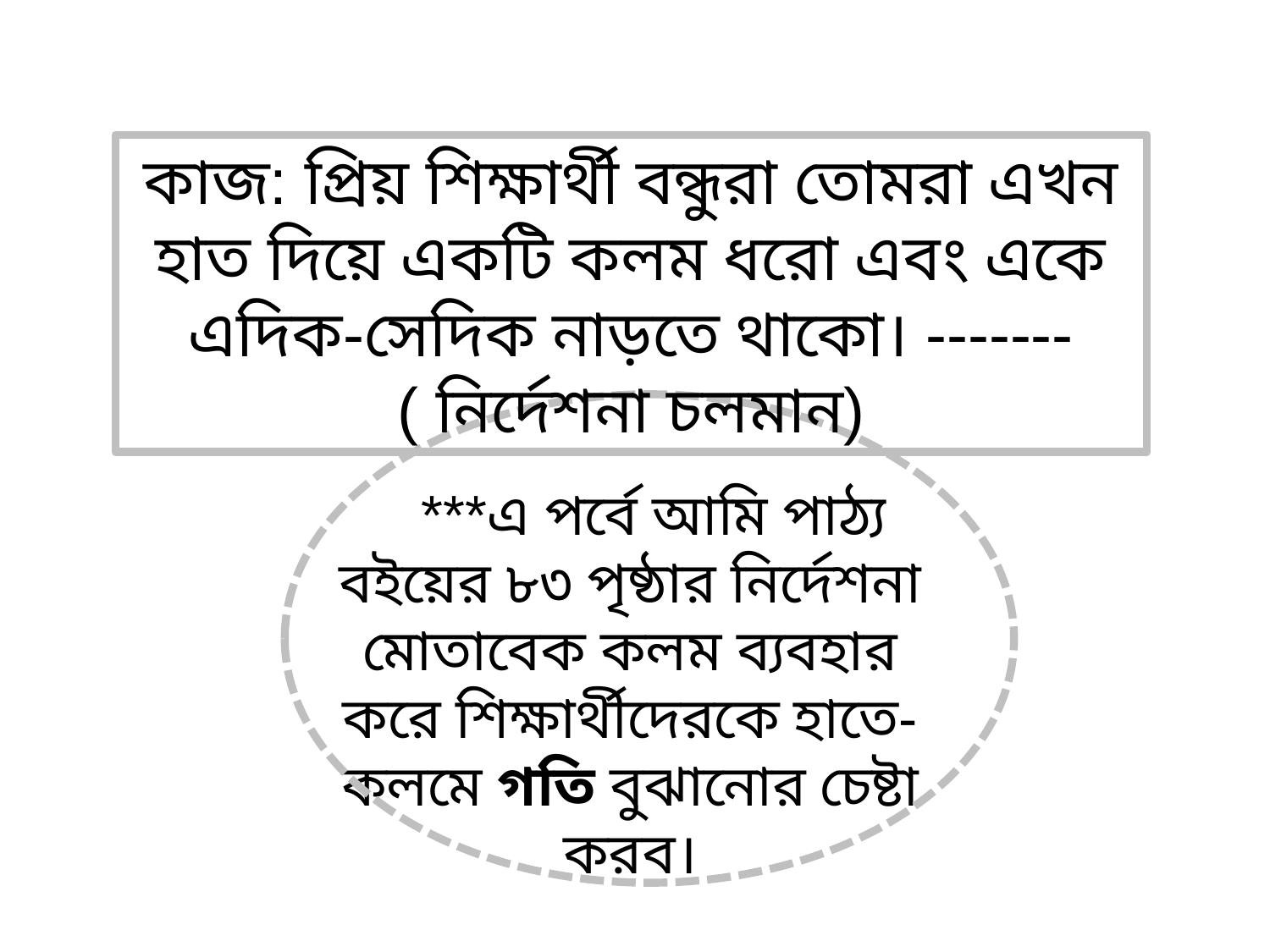

কাজ: প্রিয় শিক্ষার্থী বন্ধুরা তোমরা এখন হাত দিয়ে একটি কলম ধরো এবং একে এদিক-সেদিক নাড়তে থাকো। -------( নির্দেশনা চলমান)

   ***এ পর্বে আমি পাঠ্য বইয়ের ৮৩ পৃষ্ঠার নির্দেশনা মোতাবেক কলম ব্যবহার করে শিক্ষার্থীদেরকে হাতে-কলমে গতি বুঝানোর চেষ্টা করব।